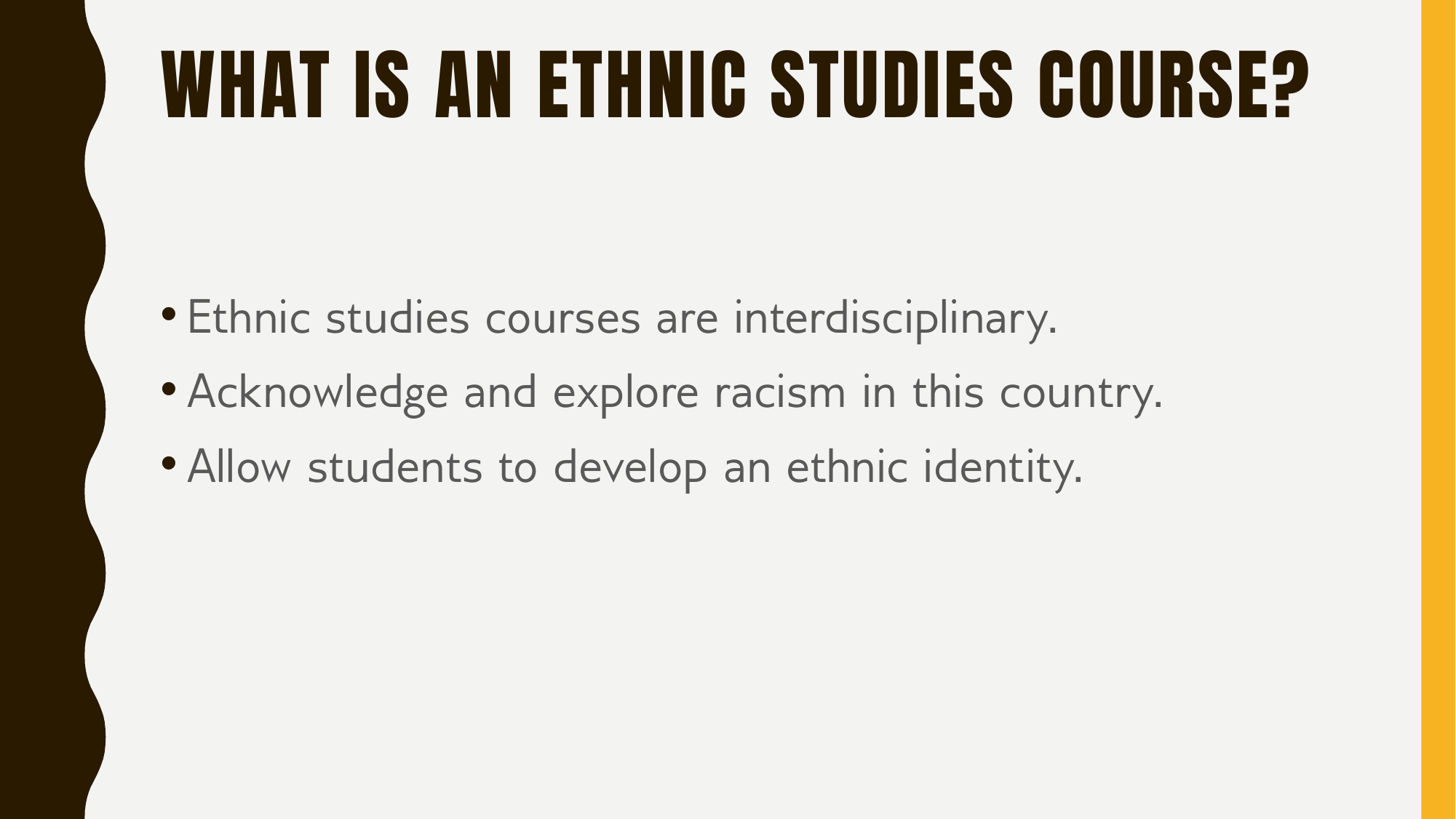

# What is an ethnic studies course?
Ethnic studies courses are interdisciplinary.
Acknowledge and explore racism in this country.
Allow students to develop an ethnic identity.